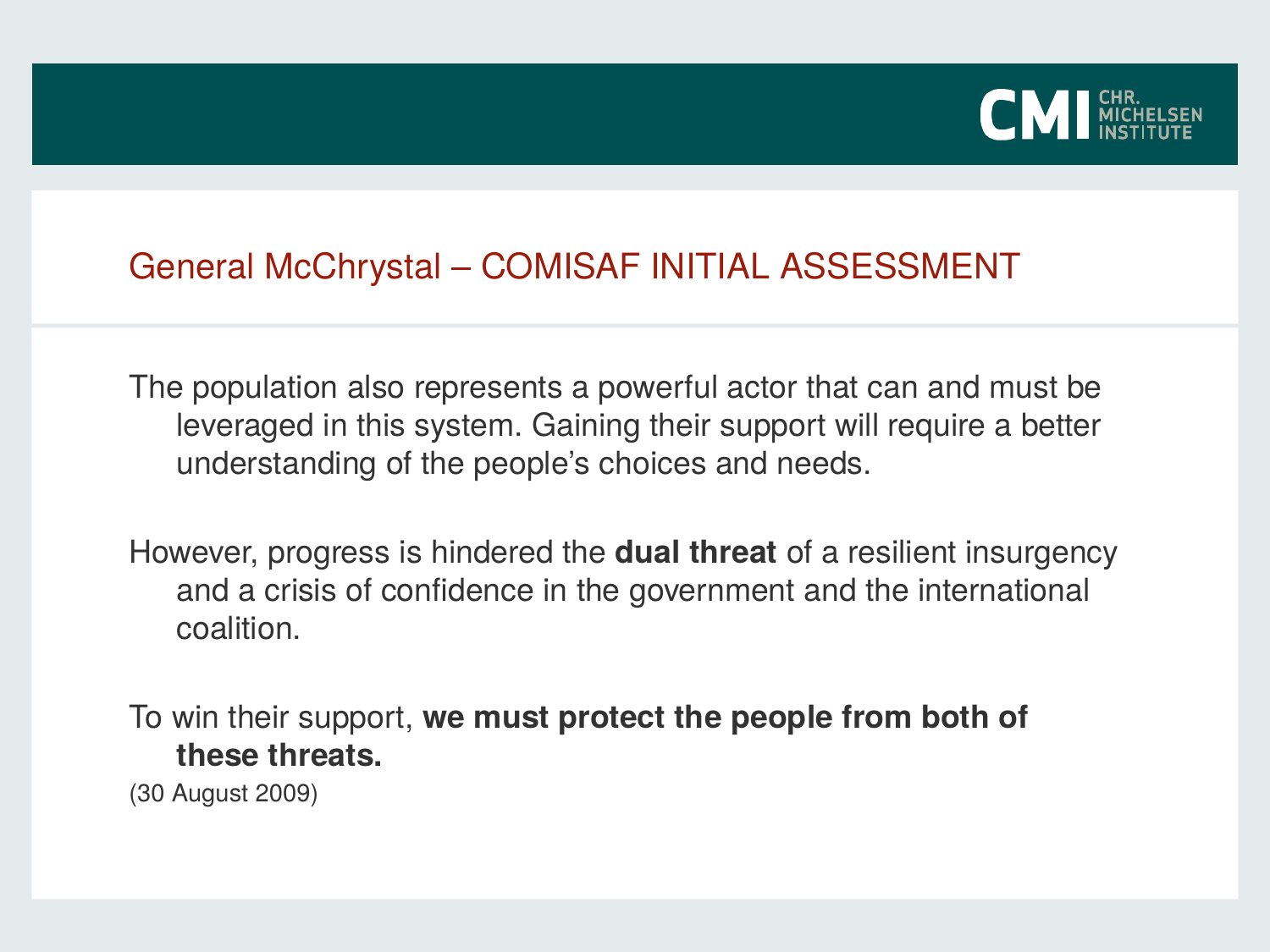

# General McChrystal – COMISAF INITIAL ASSESSMENT
The population also represents a powerful actor that can and must be leveraged in this system. Gaining their support will require a better understanding of the people’s choices and needs.

However, progress is hindered the dual threat of a resilient insurgency and a crisis of confidence in the government and the international coalition.

To win their support, we must protect the people from both of these threats.
(30 August 2009)